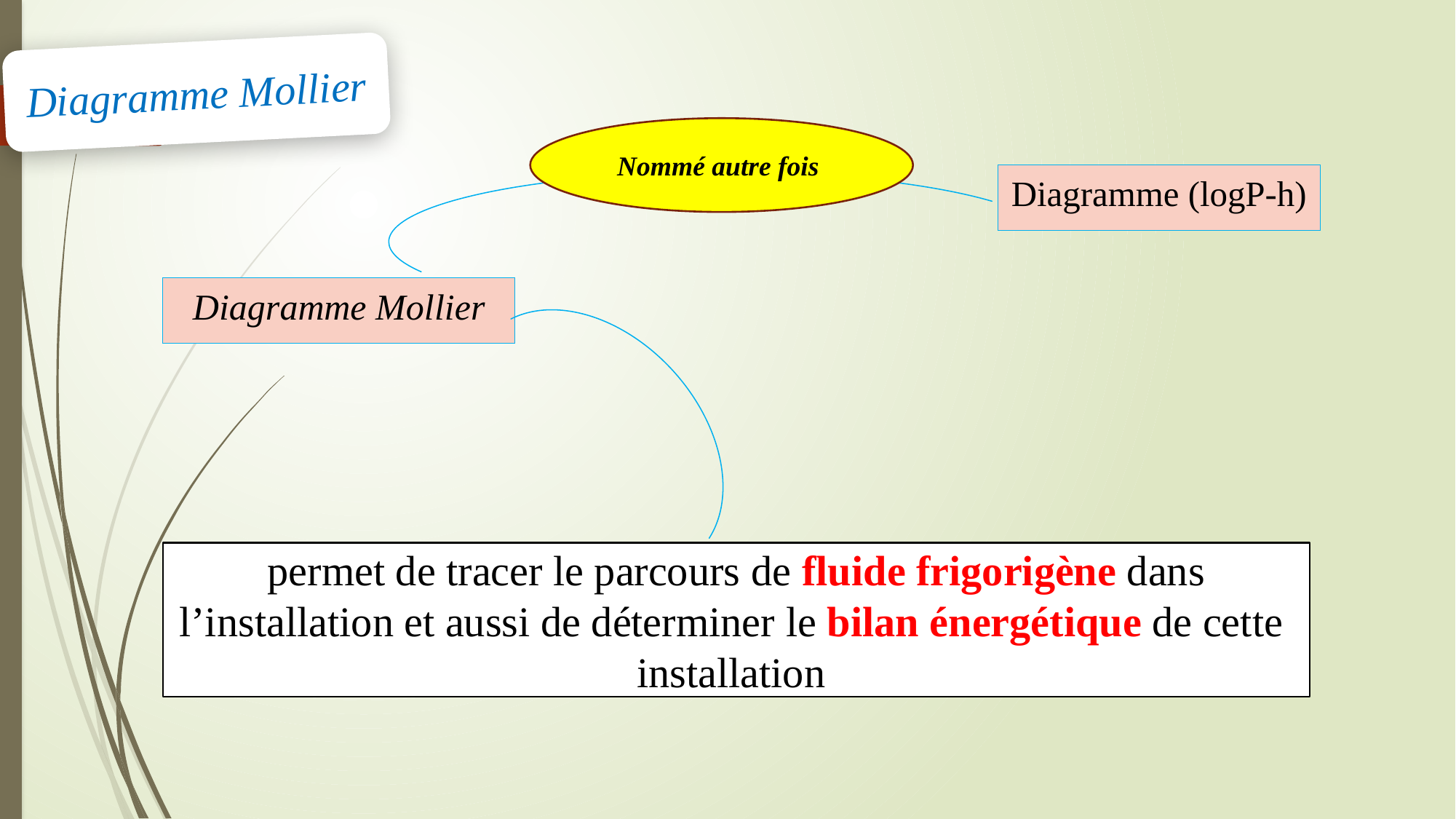

Diagramme Mollier

Nommé autre fois

Diagramme (logP-h)

Diagramme Mollier

permet de tracer le parcours de fluide frigorigène dans l’installation et aussi de déterminer le bilan énergétique de cette  installation